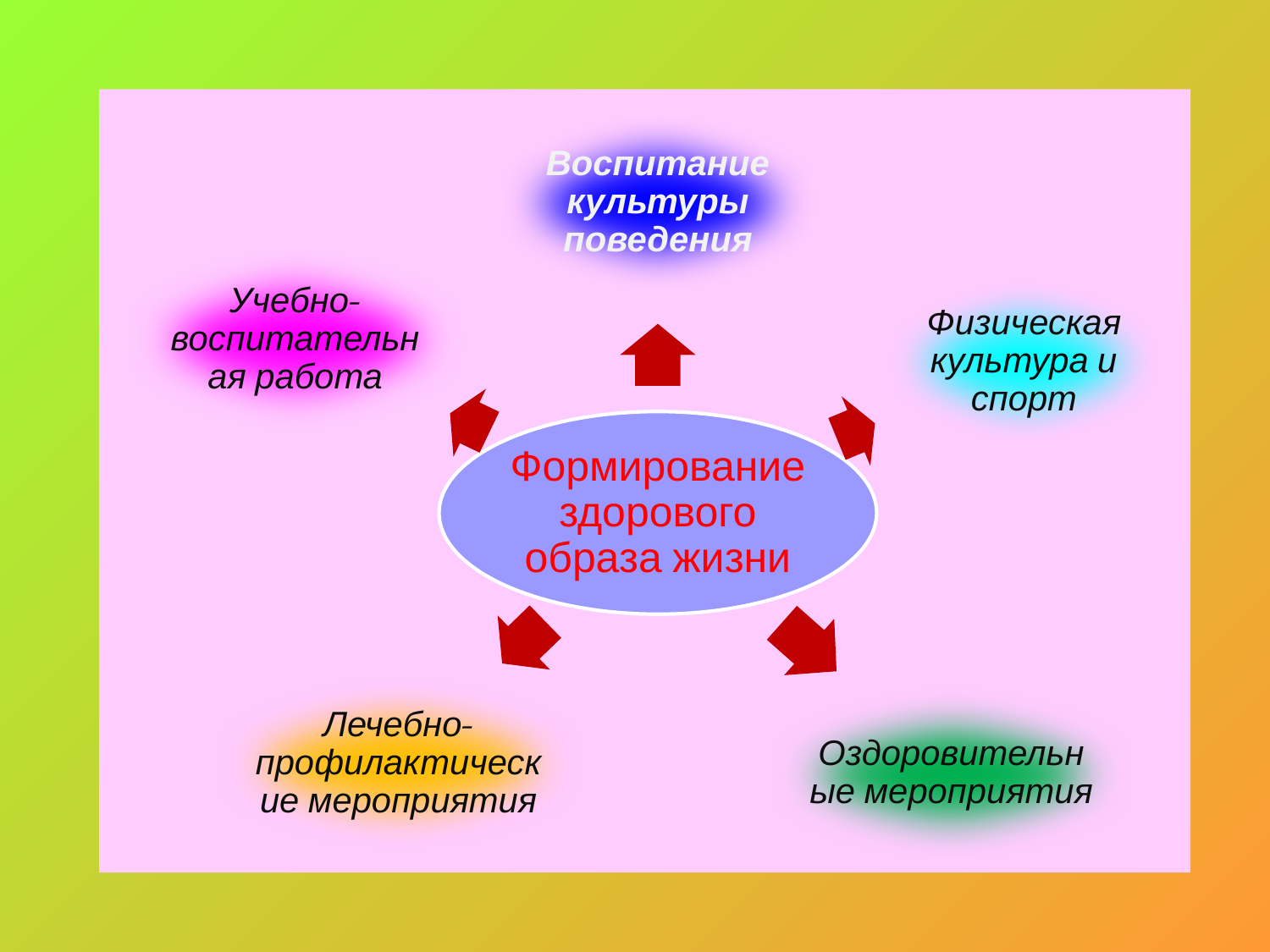

Формирование здорового образа жизни

Воспитание культуры поведения

Физическая культура и спорт

Оздоровительные мероприятия

Лечебно-профилактические мероприятия

Учебно-воспитательная работа